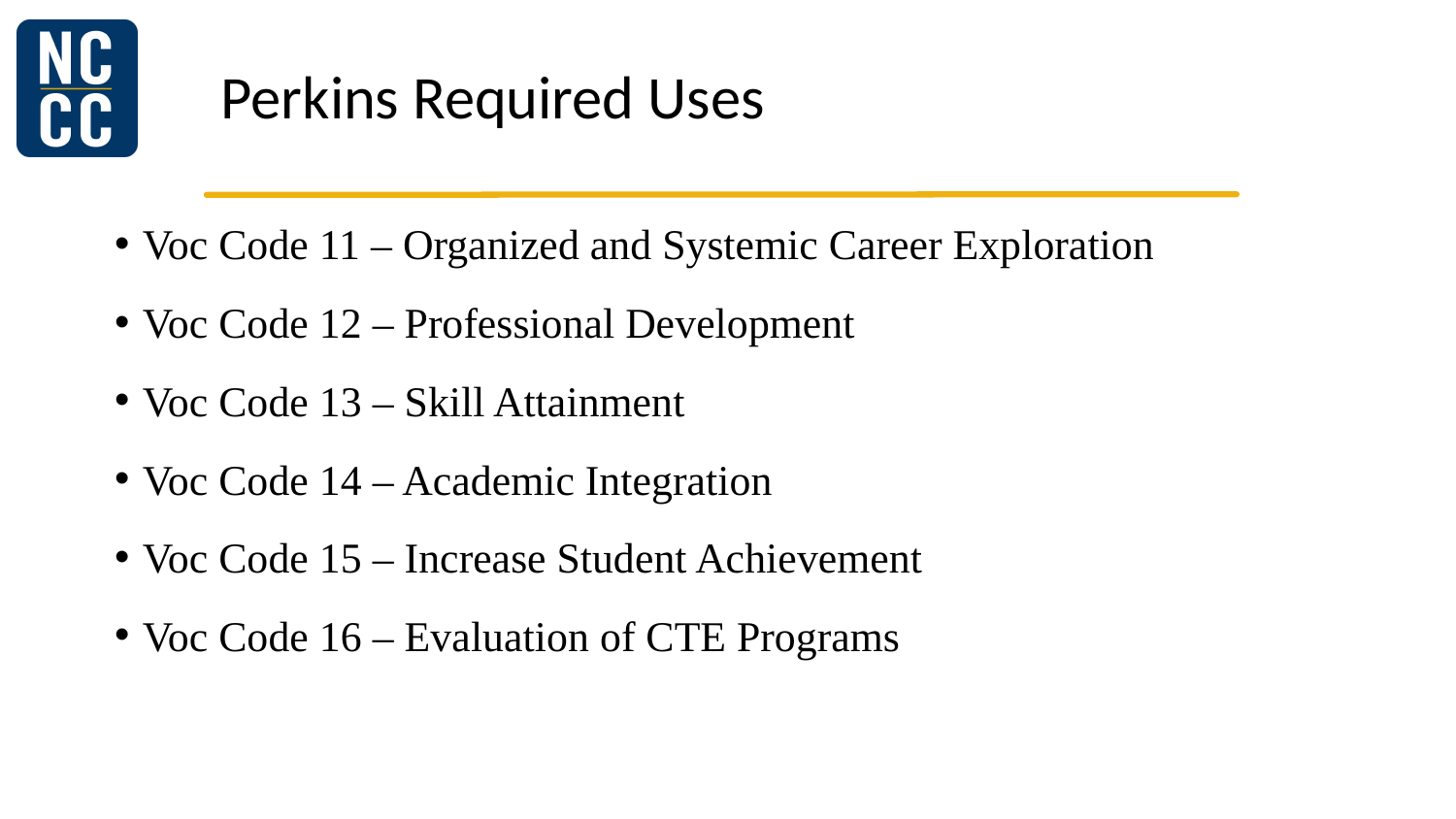

# Perkins Required Uses
Voc Code 11 – Organized and Systemic Career Exploration
Voc Code 12 – Professional Development
Voc Code 13 – Skill Attainment
Voc Code 14 – Academic Integration
Voc Code 15 – Increase Student Achievement
Voc Code 16 – Evaluation of CTE Programs